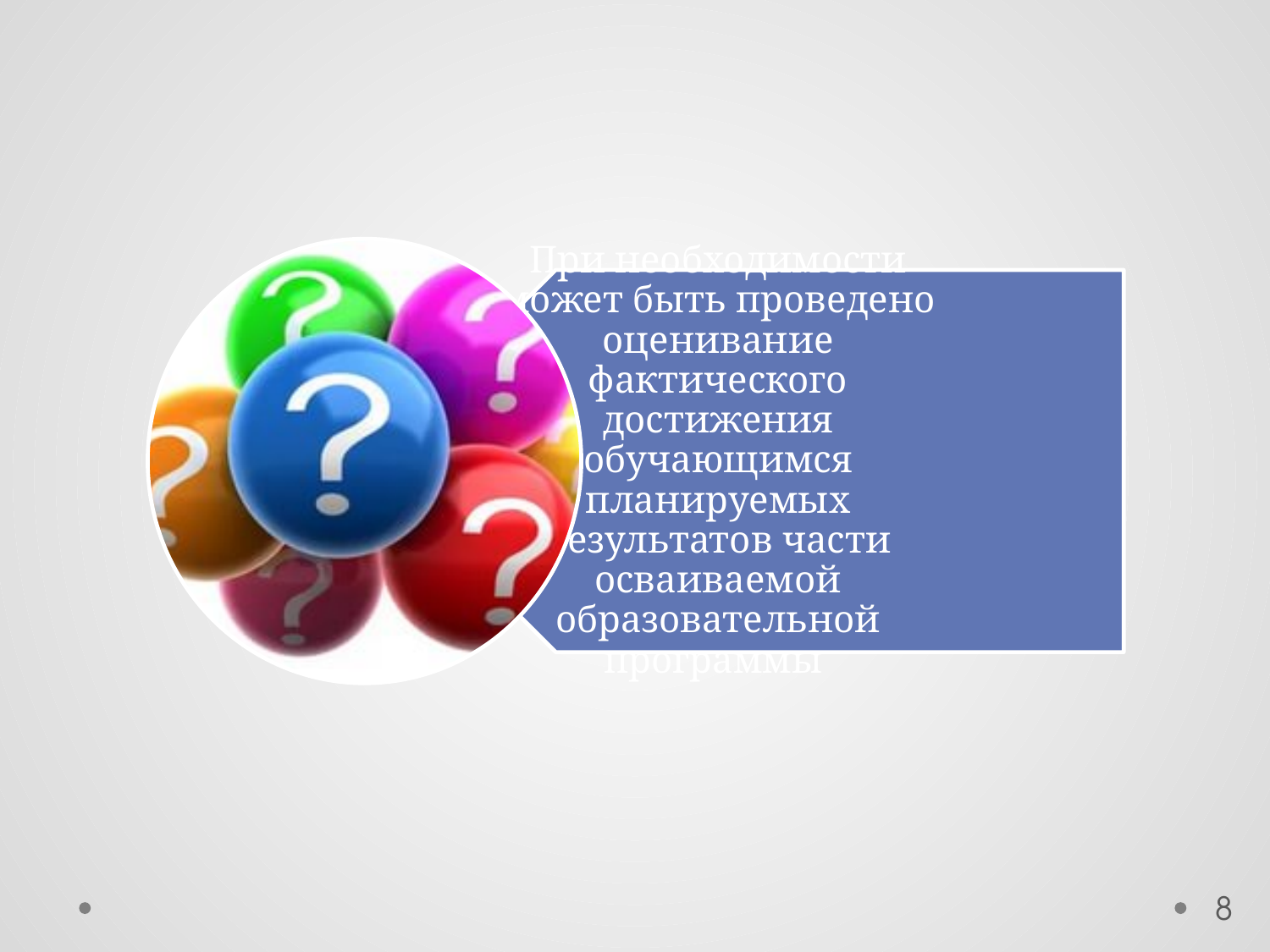

При необходимости может быть проведено оценивание фактического достижения обучающимся планируемых результатов части осваиваемой образовательной программы
8